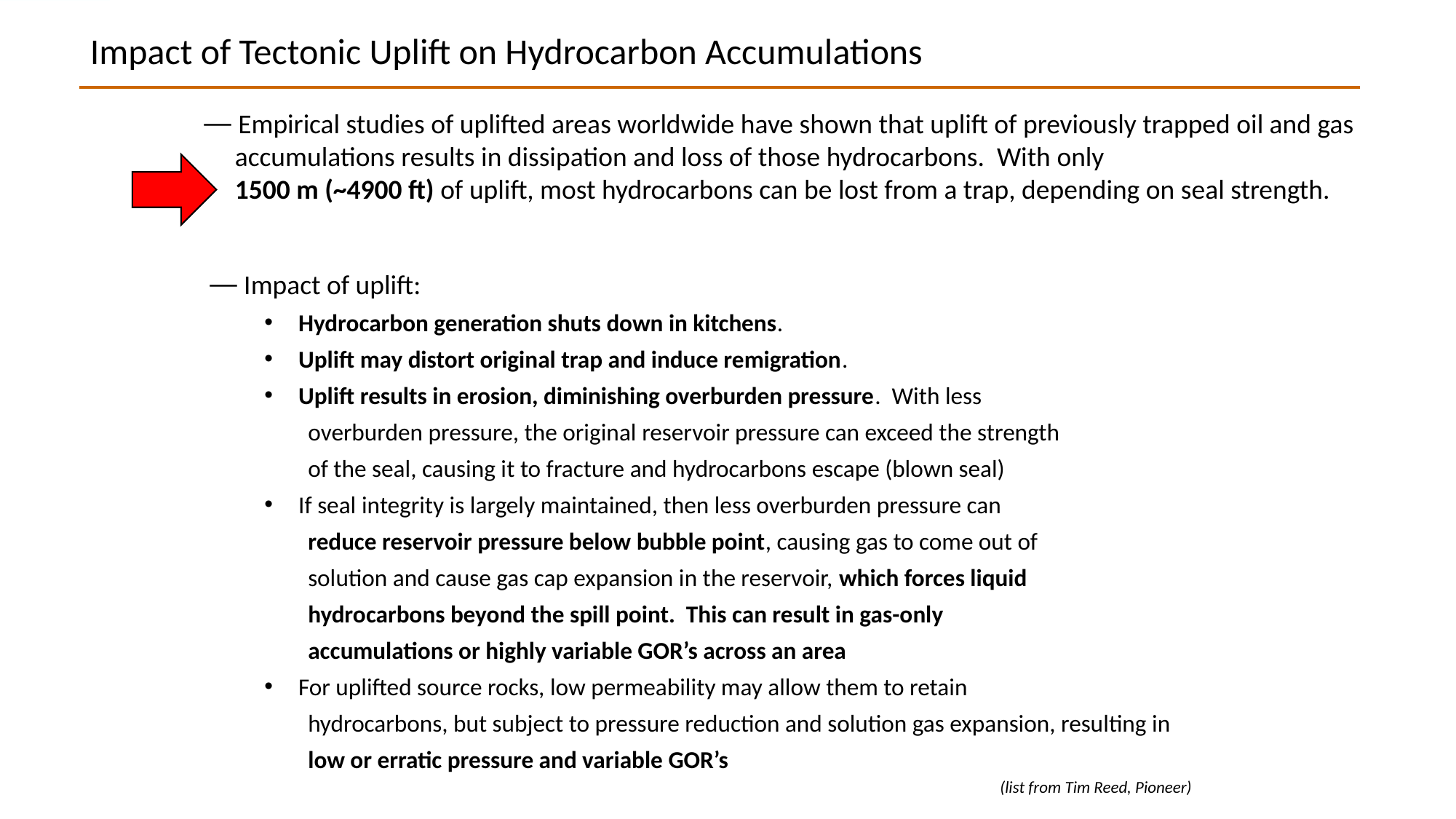

Impact of Tectonic Uplift on Hydrocarbon Accumulations
Empirical studies of uplifted areas worldwide have shown that uplift of previously trapped oil and gas
     accumulations results in dissipation and loss of those hydrocarbons.  With only
     1500 m (~4900 ft) of uplift, most hydrocarbons can be lost from a trap, depending on seal strength.

Impact of uplift:
Hydrocarbon generation shuts down in kitchens.
Uplift may distort original trap and induce remigration.
Uplift results in erosion, diminishing overburden pressure.  With less
        overburden pressure, the original reservoir pressure can exceed the strength
        of the seal, causing it to fracture and hydrocarbons escape (blown seal)
If seal integrity is largely maintained, then less overburden pressure can
        reduce reservoir pressure below bubble point, causing gas to come out of
        solution and cause gas cap expansion in the reservoir, which forces liquid
        hydrocarbons beyond the spill point.  This can result in gas-only
        accumulations or highly variable GOR’s across an area
For uplifted source rocks, low permeability may allow them to retain
        hydrocarbons, but subject to pressure reduction and solution gas expansion, resulting in
        low or erratic pressure and variable GOR’s
(list from Tim Reed, Pioneer)